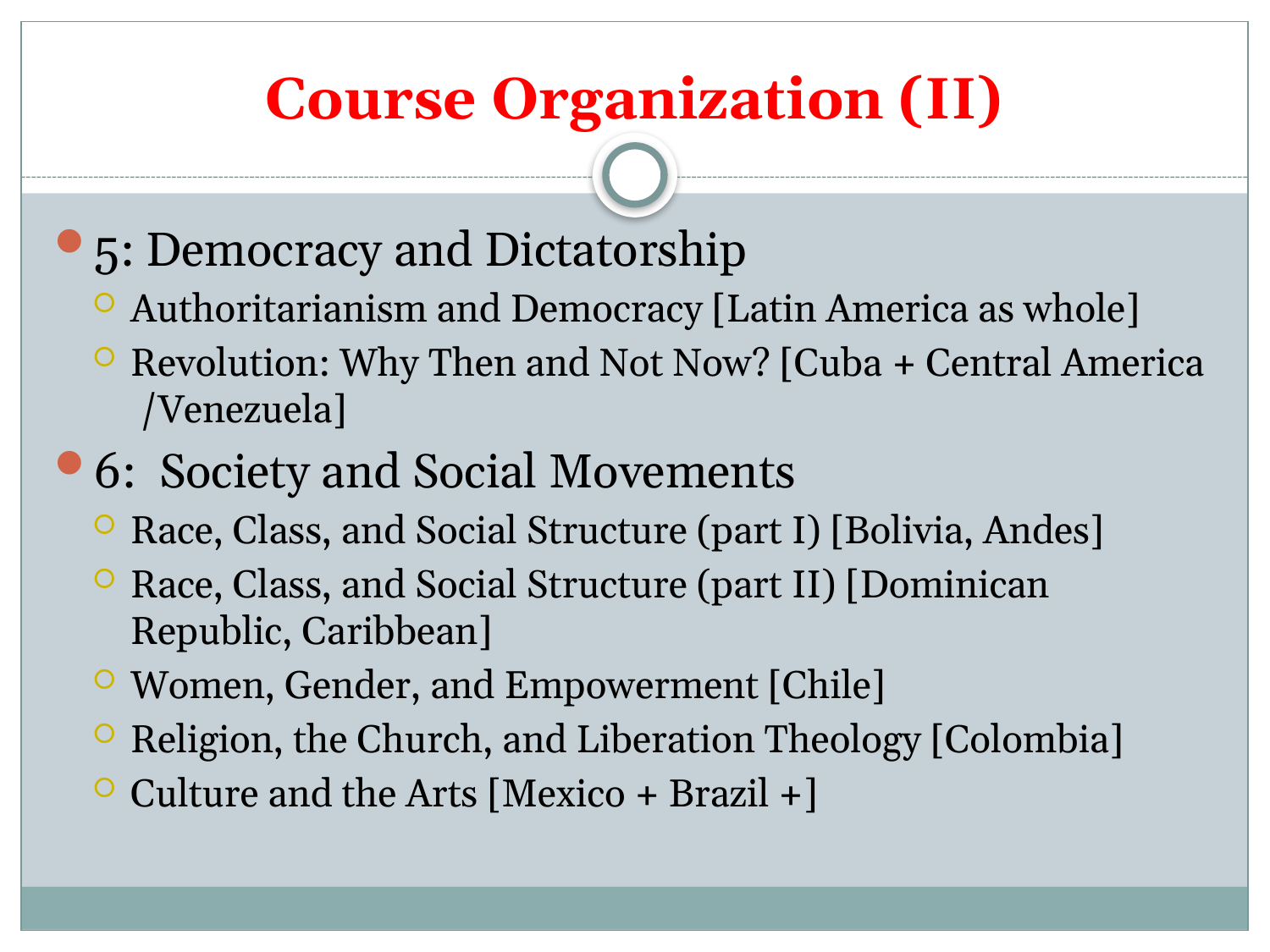

# Course Organization (II)
5: Democracy and Dictatorship
Authoritarianism and Democracy [Latin America as whole]
Revolution: Why Then and Not Now? [Cuba + Central America  /Venezuela]
6:  Society and Social Movements
Race, Class, and Social Structure (part I) [Bolivia, Andes]
Race, Class, and Social Structure (part II) [Dominican Republic, Caribbean]
Women, Gender, and Empowerment [Chile]
Religion, the Church, and Liberation Theology [Colombia]
Culture and the Arts [Mexico + Brazil +]